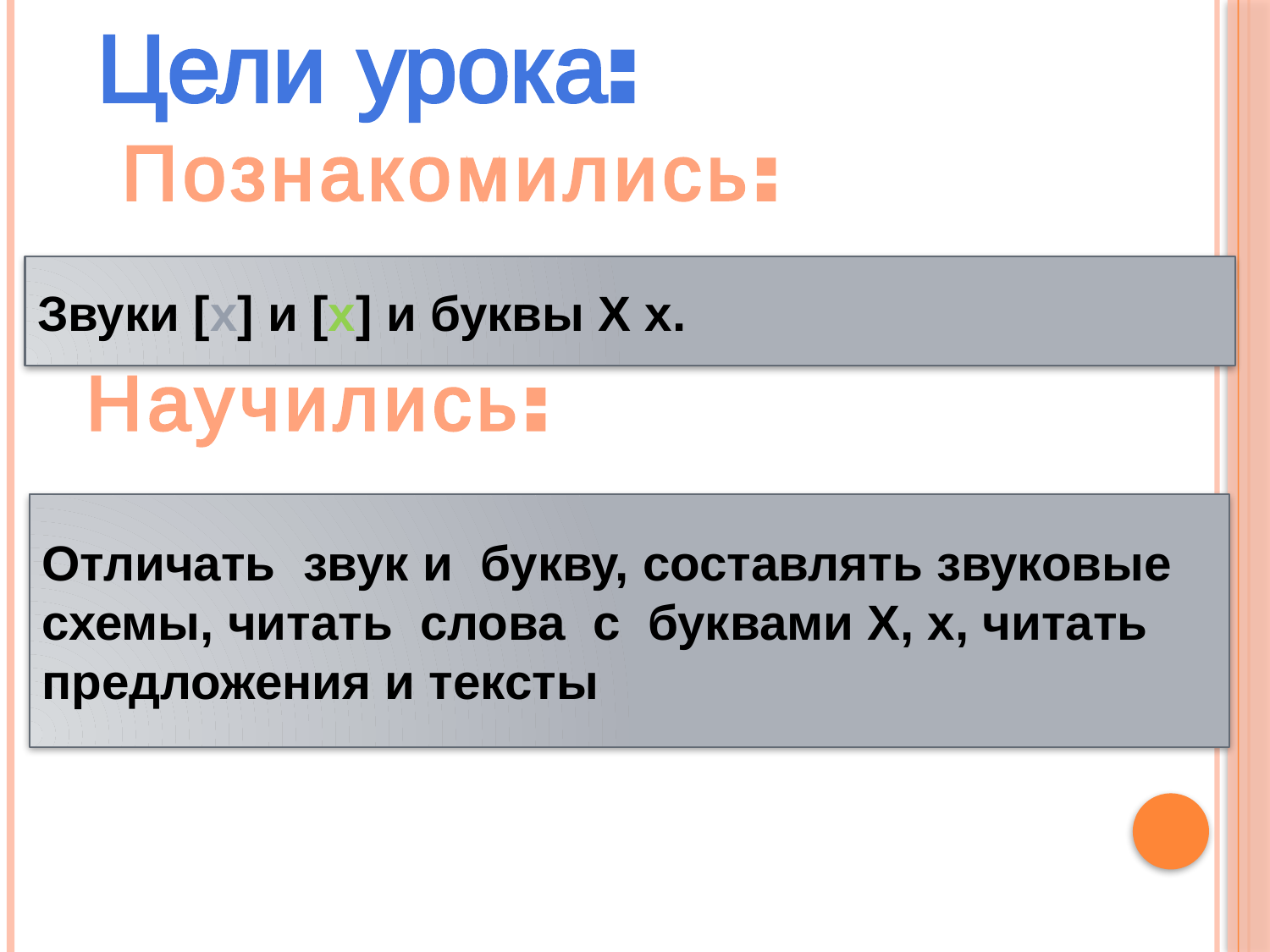

Цели урока:
Познакомились:

Звуки [х] и [х] и буквы Х х.

Научились:
Отличать  звук и  букву, составлять звуковые схемы, читать  слова  с  буквами Х, х, читать предложения и тексты